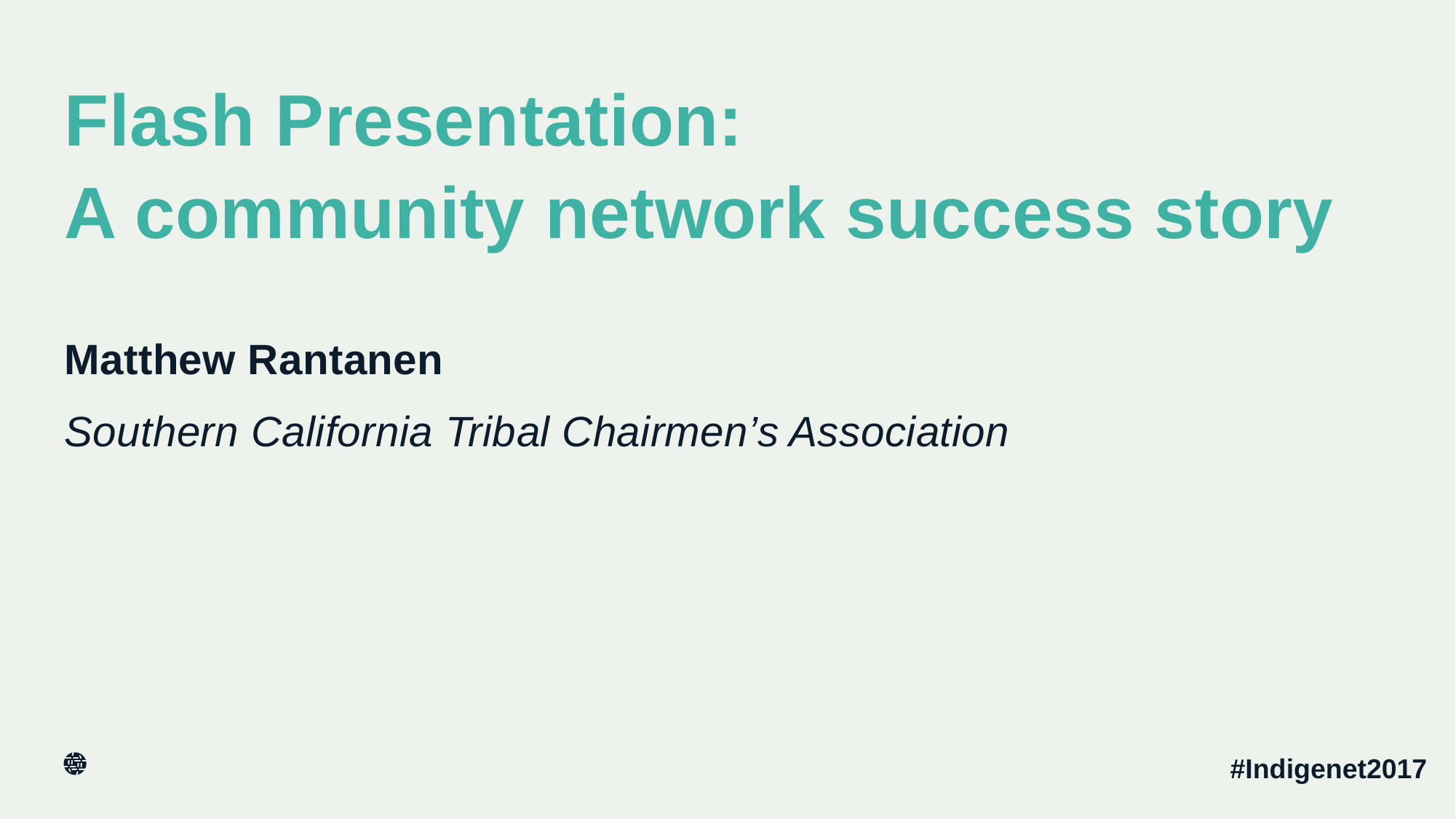

© 2016 Nyani Quarmyne / Internet Society CC BY-NC-SA
# Flash Presentation: A community network success story
Matthew Rantanen
Southern California Tribal Chairmen’s Association
#Indigenet2017
8